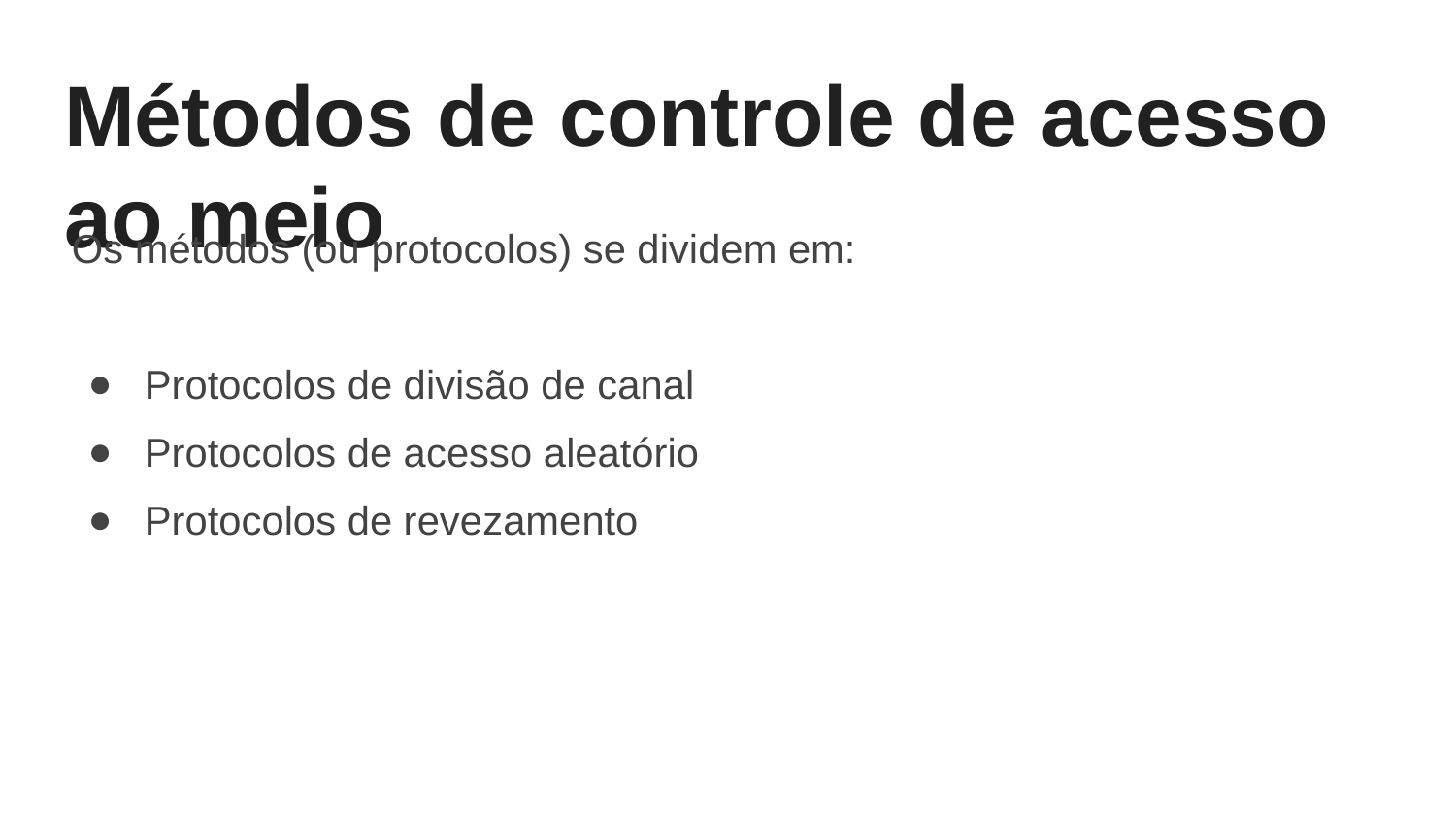

# Métodos de controle de acesso ao meio
Os métodos (ou protocolos) se dividem em:

Protocolos de divisão de canal
Protocolos de acesso aleatório
Protocolos de revezamento